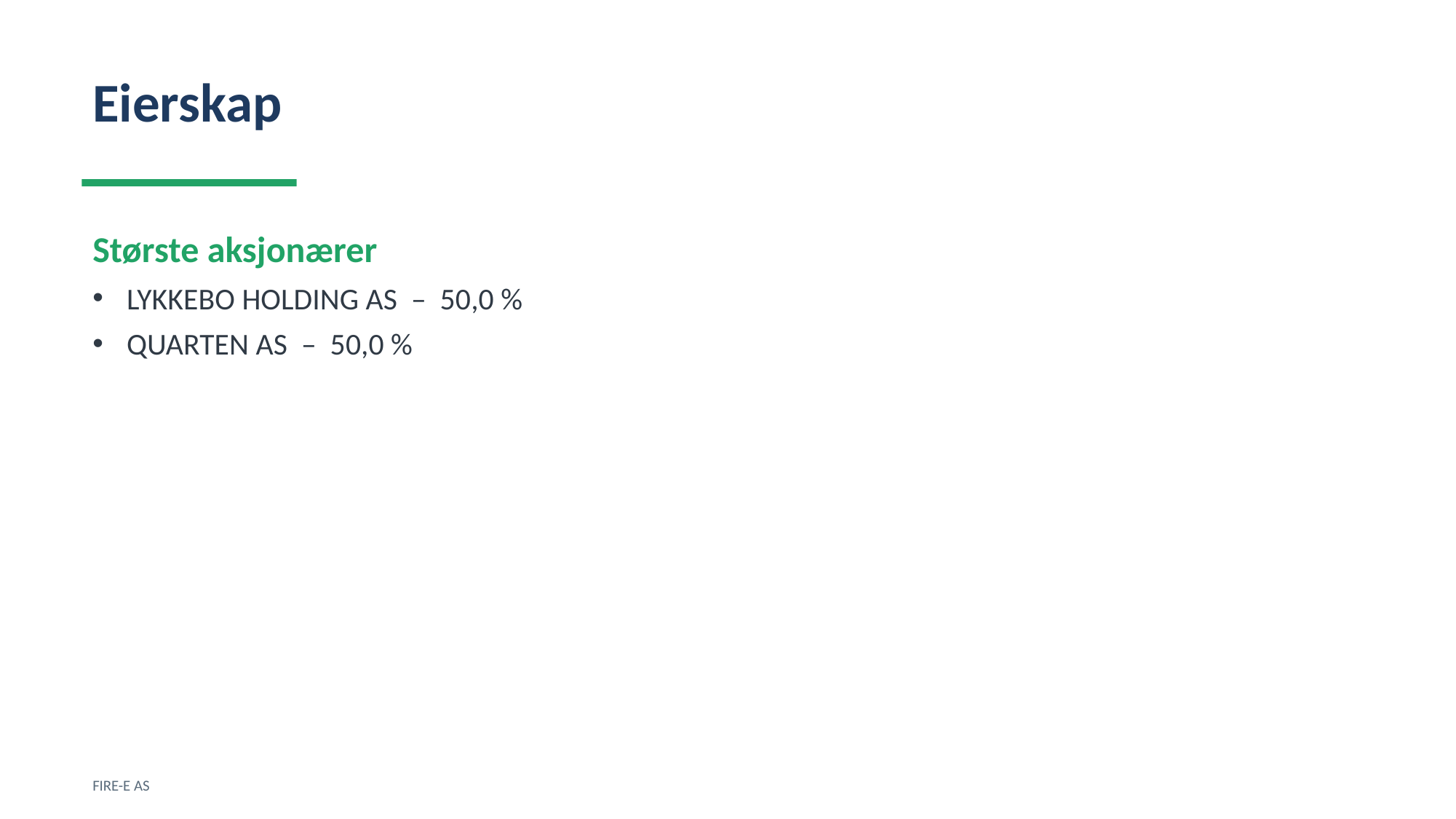

Eierskap

Største aksjonærer
LYKKEBO HOLDING AS  –  50,0 %
QUARTEN AS  –  50,0 %
FIRE-E AS